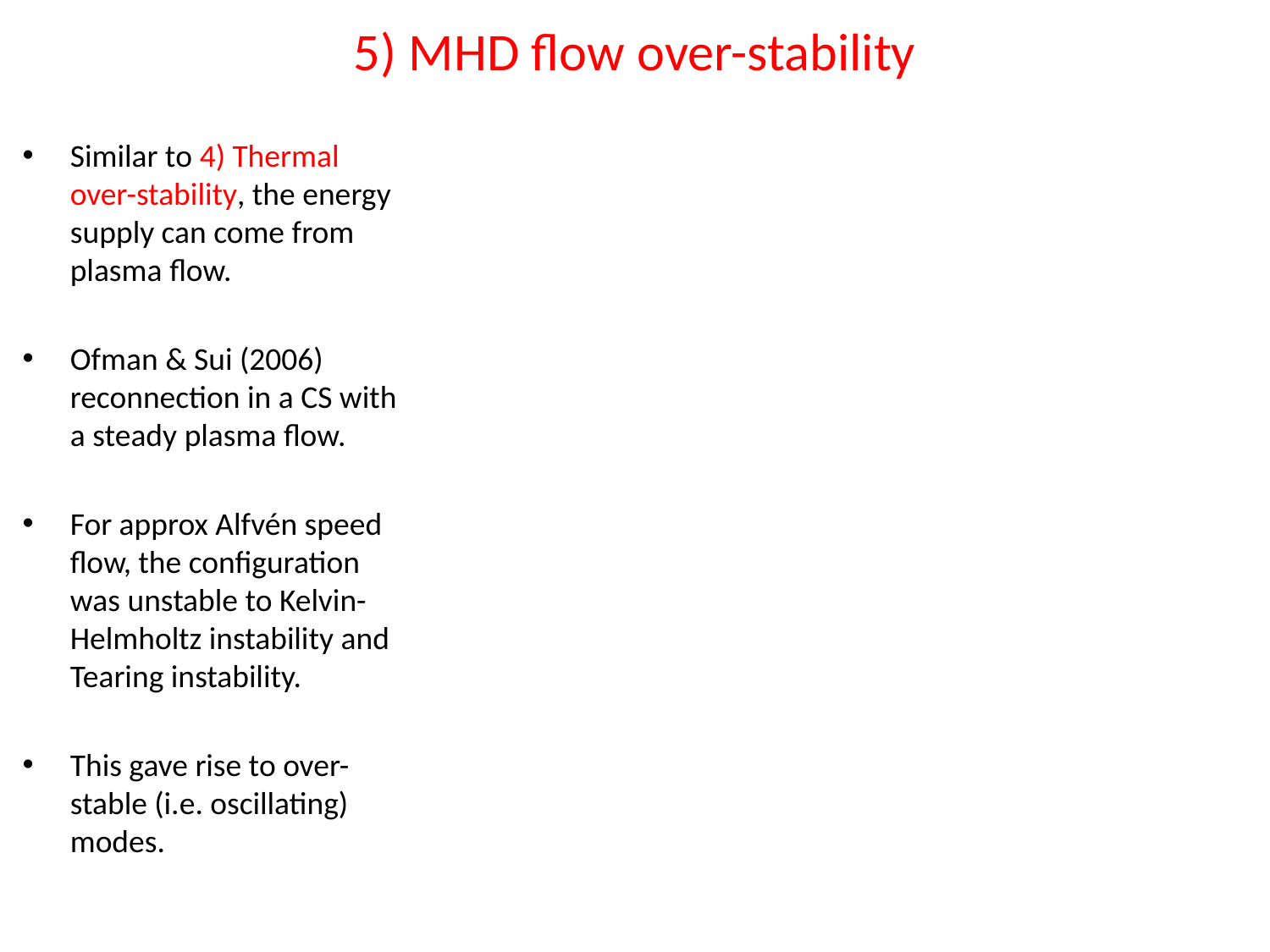

# 5) MHD flow over-stability
Similar to 4) Thermal over-stability, the energy supply can come from plasma flow.

Ofman & Sui (2006) reconnection in a CS with a steady plasma flow.

For approx Alfvén speed flow, the configuration was unstable to Kelvin-Helmholtz instability and Tearing instability.

This gave rise to over-stable (i.e. oscillating) modes.